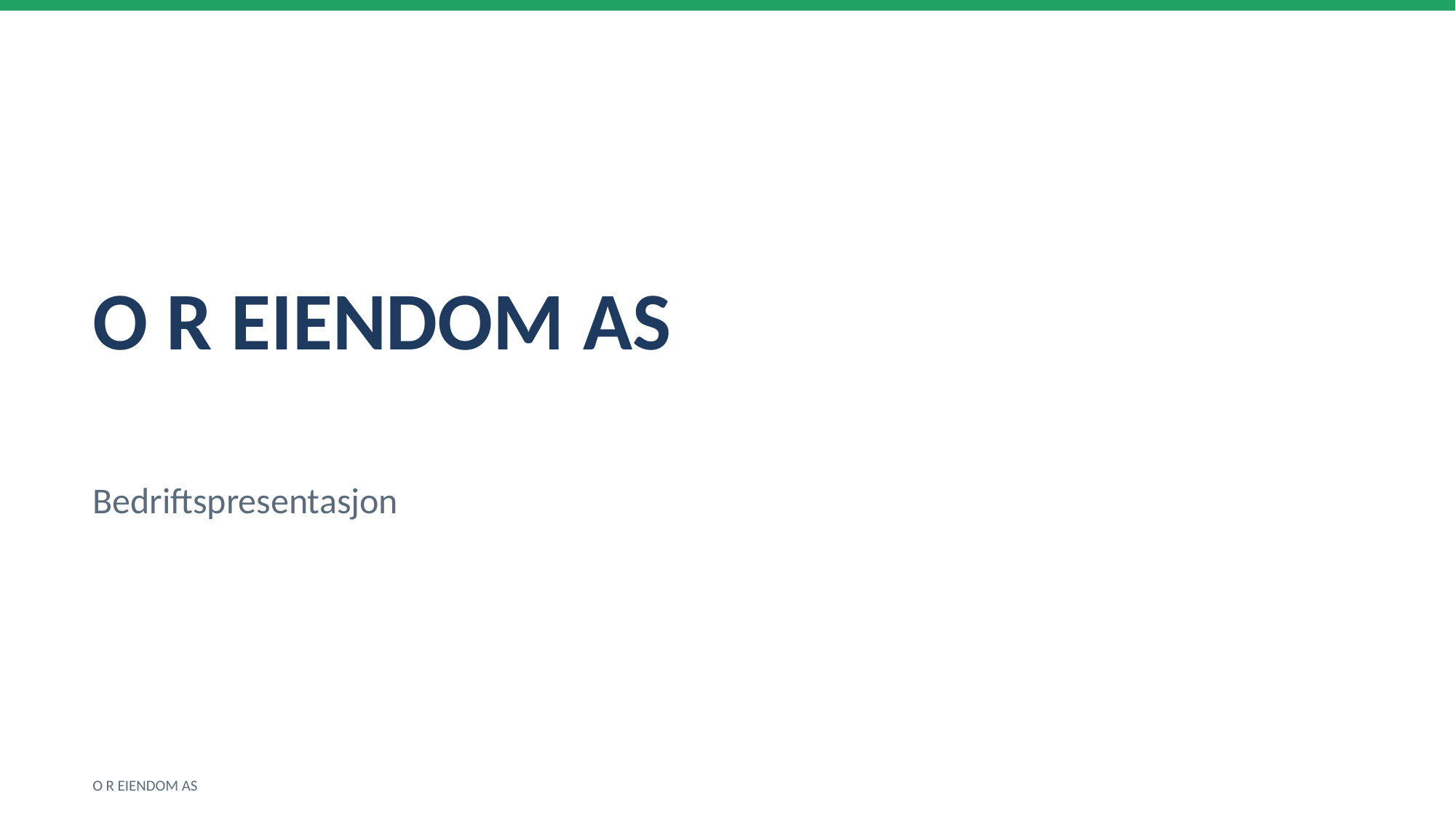

O R EIENDOM AS
Bedriftspresentasjon
O R EIENDOM AS